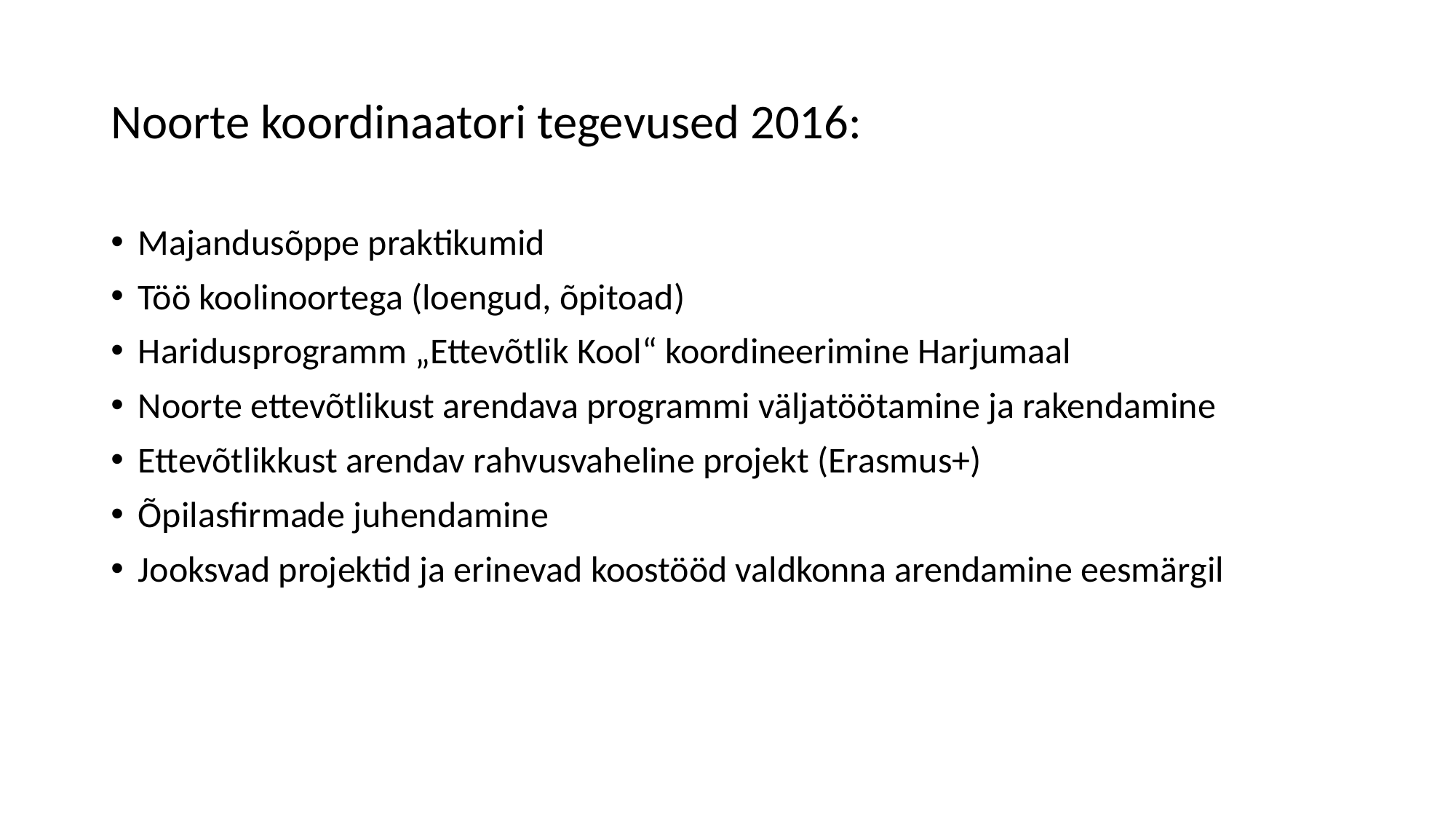

# Noorte koordinaatori tegevused 2016:
Majandusõppe praktikumid
Töö koolinoortega (loengud, õpitoad)
Haridusprogramm „Ettevõtlik Kool“ koordineerimine Harjumaal
Noorte ettevõtlikust arendava programmi väljatöötamine ja rakendamine
Ettevõtlikkust arendav rahvusvaheline projekt (Erasmus+)
Õpilasfirmade juhendamine
Jooksvad projektid ja erinevad koostööd valdkonna arendamine eesmärgil